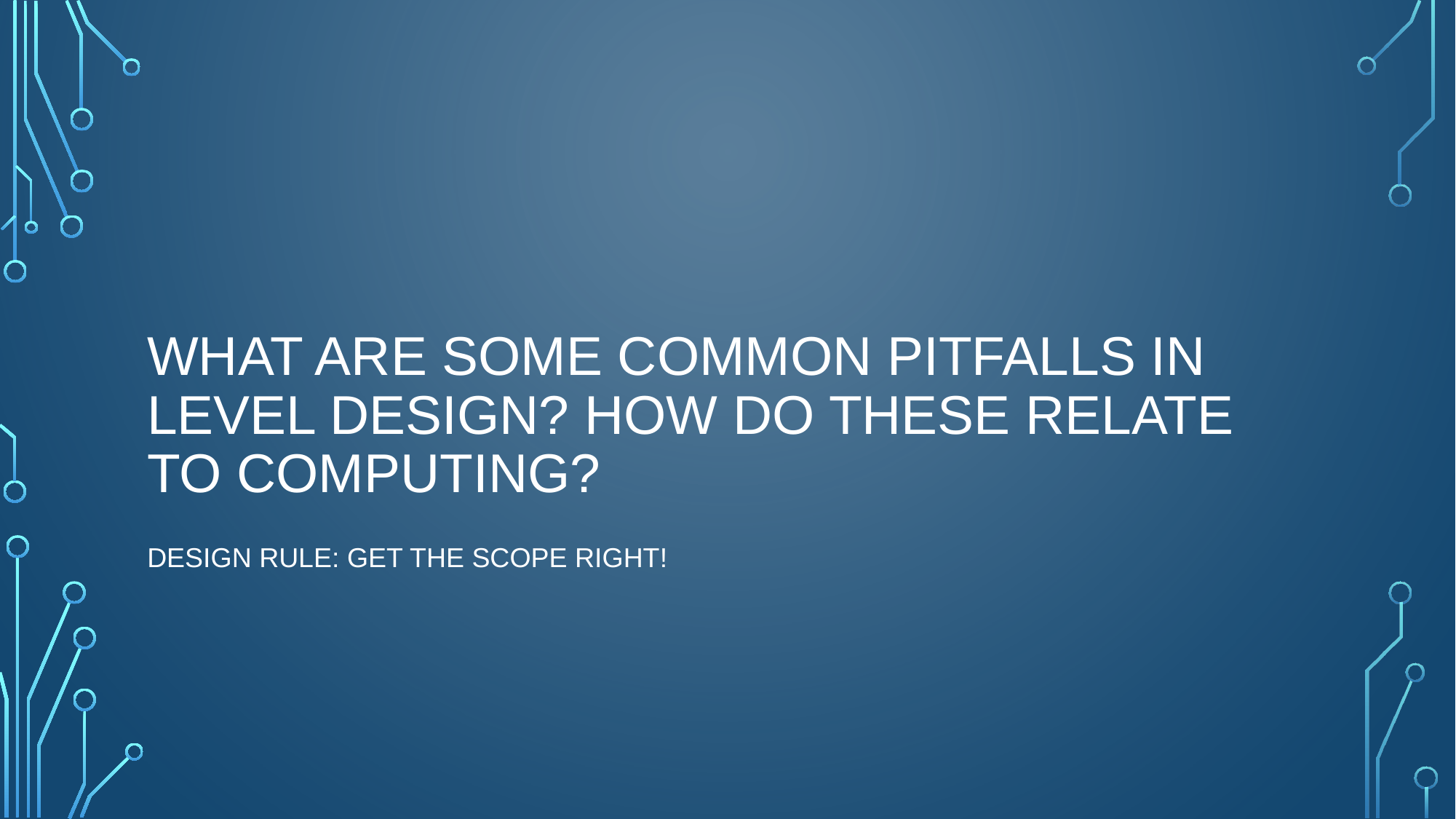

# What are some common pitfalls in level design? How do these relate to computing?
Design rule: Get the scope right!